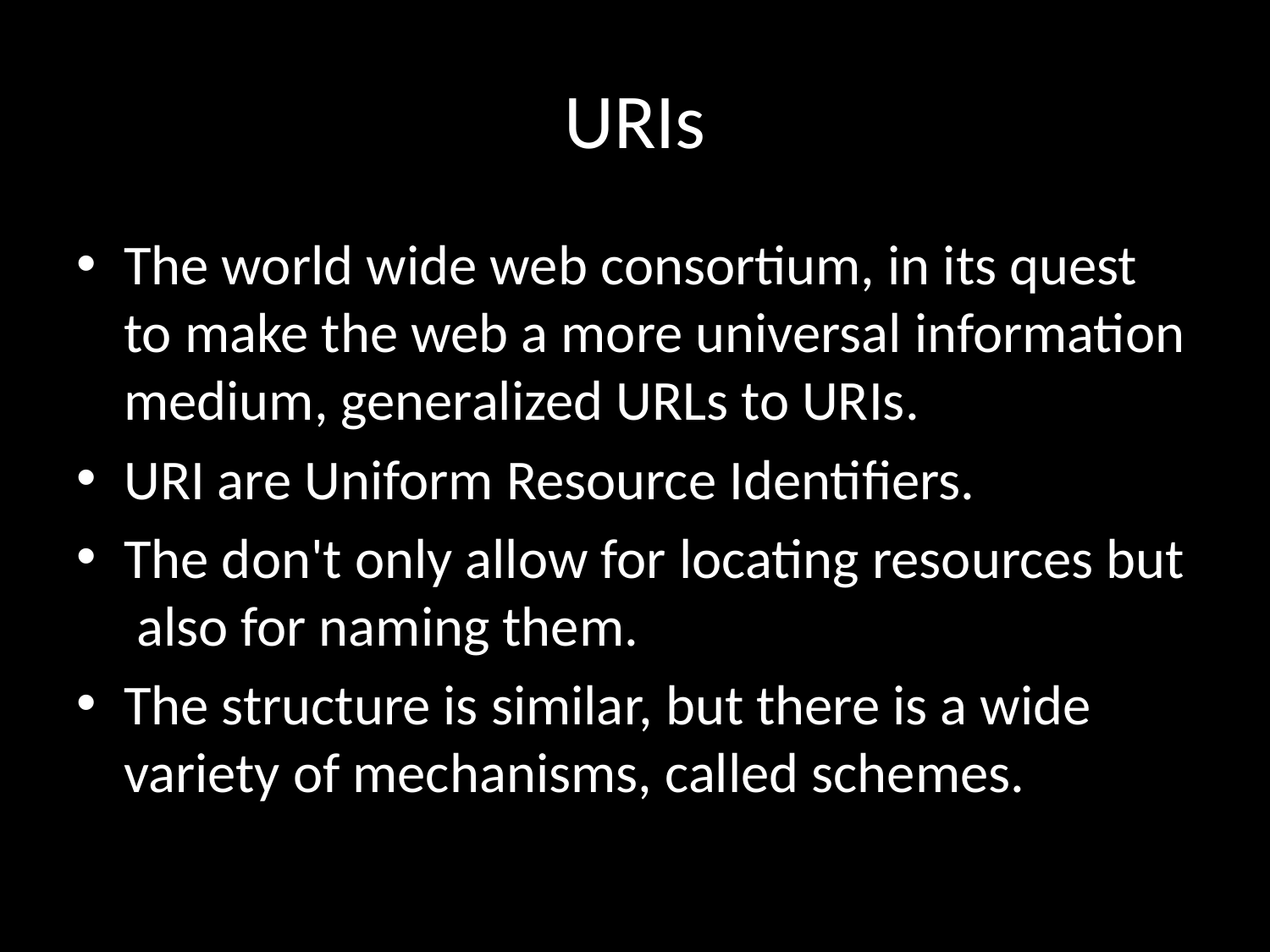

# URIs
The world wide web consortium, in its quest to make the web a more universal information medium, generalized URLs to URIs.
URI are Uniform Resource Identifiers.
The don't only allow for locating resources but  also for naming them.
The structure is similar, but there is a wide variety of mechanisms, called schemes.